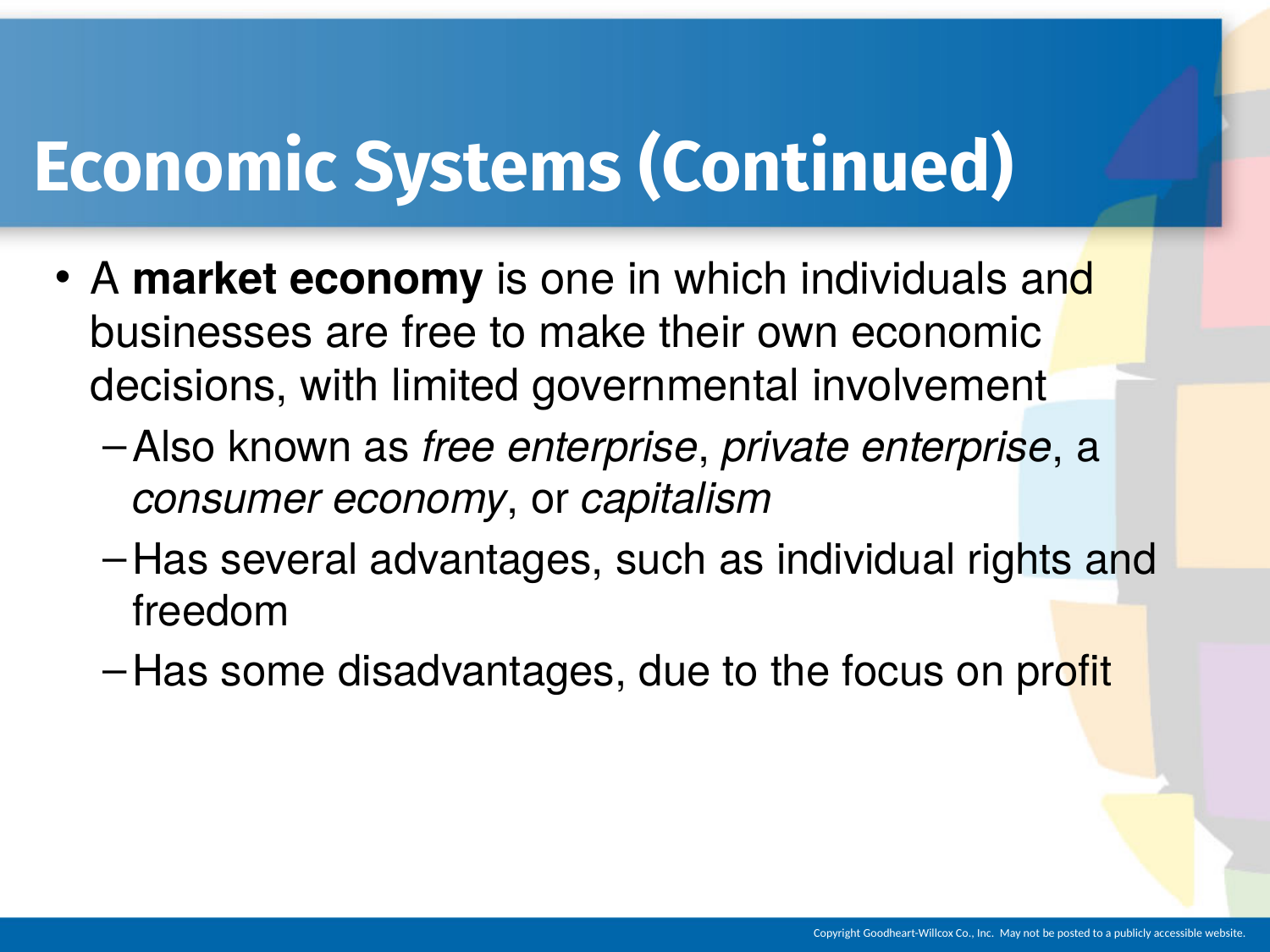

# Economic Systems (Continued)
A market economy is one in which individuals and businesses are free to make their own economic decisions, with limited governmental involvement
Also known as free enterprise, private enterprise, a consumer economy, or capitalism
Has several advantages, such as individual rights and freedom
Has some disadvantages, due to the focus on profit